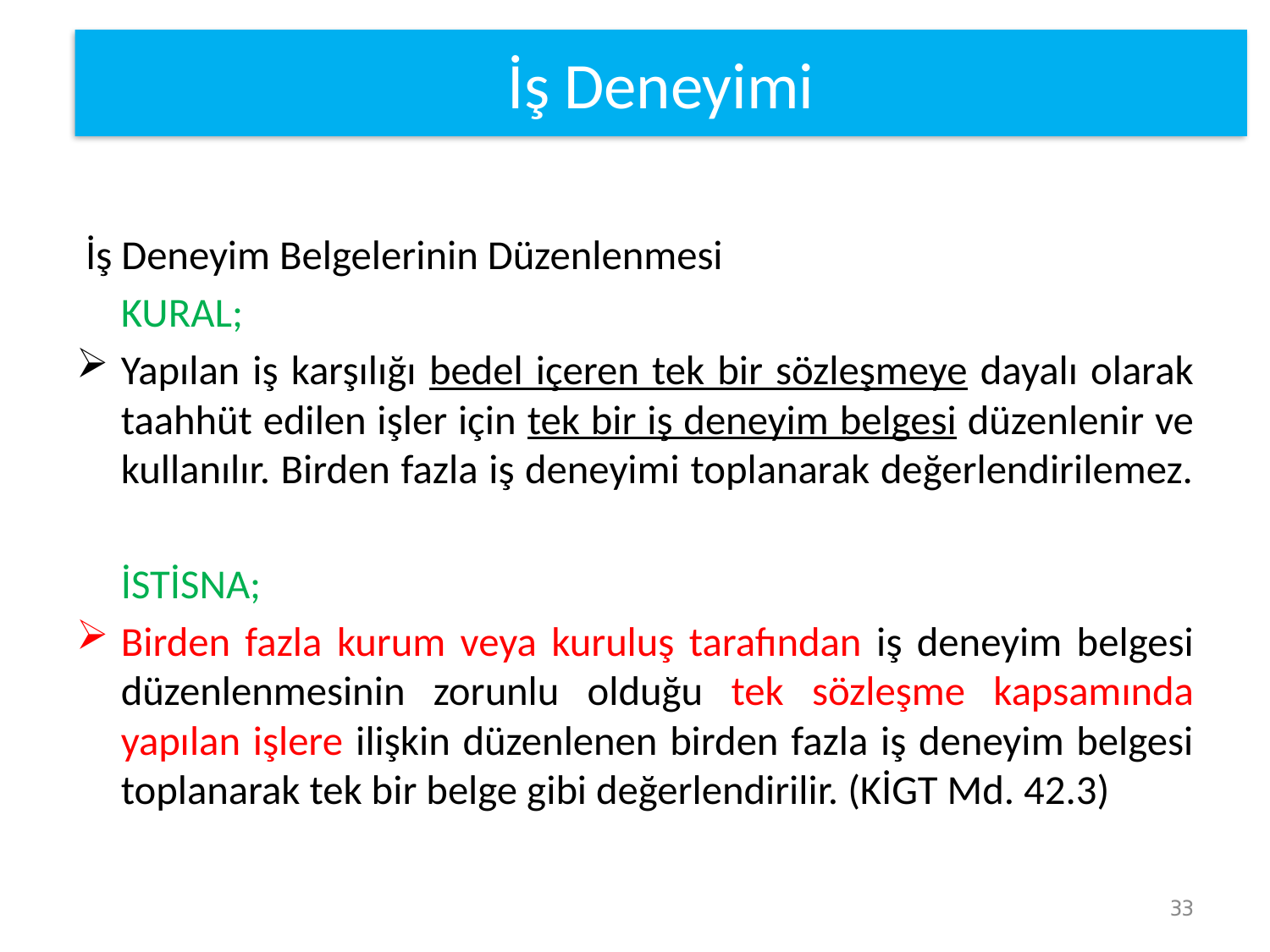

İş Deneyimi
 İş Deneyim Belgelerinin Düzenlenmesi
	KURAL;
Yapılan iş karşılığı bedel içeren tek bir sözleşmeye dayalı olarak taahhüt edilen işler için tek bir iş deneyim belgesi düzenlenir ve kullanılır. Birden fazla iş deneyimi toplanarak değerlendirilemez.

	İSTİSNA;
Birden fazla kurum veya kuruluş tarafından iş deneyim belgesi düzenlenmesinin zorunlu olduğu tek sözleşme kapsamında yapılan işlere ilişkin düzenlenen birden fazla iş deneyim belgesi toplanarak tek bir belge gibi değerlendirilir. (KİGT Md. 42.3)

33